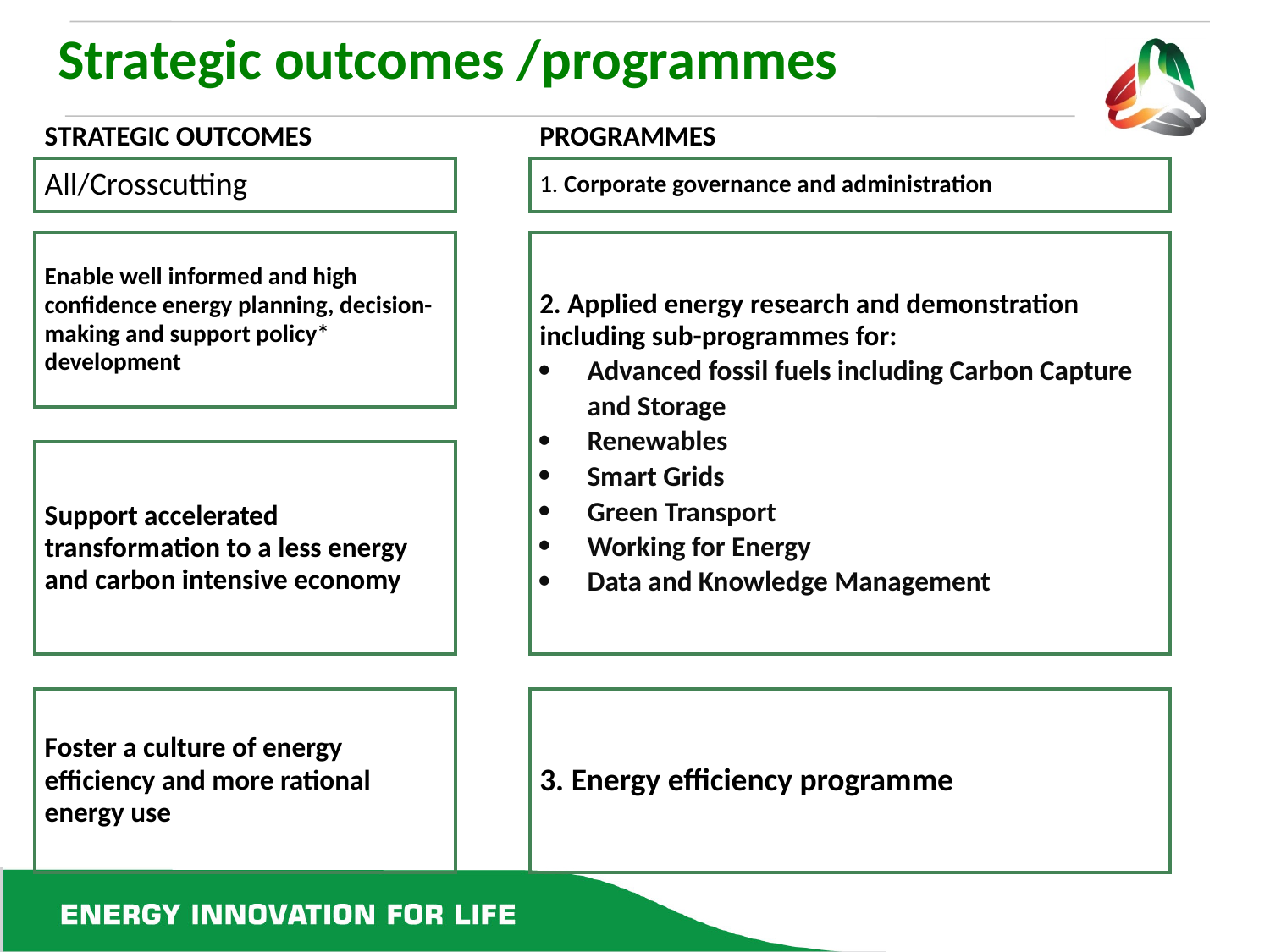

# Strategic outcomes /programmes
| STRATEGIC OUTCOMES |  | PROGRAMMES |  |
| --- | --- | --- | --- |
| All/Crosscutting |  | 1. Corporate governance and administration |  |
|  |  |  |  |
| Enable well informed and high confidence energy planning, decision-making and support policy\* development |  | 2. Applied energy research and demonstration including sub-programmes for: Advanced fossil fuels including Carbon Capture and Storage Renewables Smart Grids Green Transport Working for Energy Data and Knowledge Management |  |
|  |  |  |  |
|  |  |  |  |
|  |  |  |  |
|  |  |  |  |
|  |  |  |  |
| Support accelerated transformation to a less energy and carbon intensive economy |  |  |  |
|  |  |  |  |
|  |  |  |  |
|  |  |  |  |
|  |  |  |  |
|  |  |  |  |
|  |  |  |  |
| Foster a culture of energy efficiency and more rational energy use |  | 3. Energy efficiency programme |  |
|  |  |  |  |
|  |  |  |  |
|  |  |  |  |
|  |  |  |  |